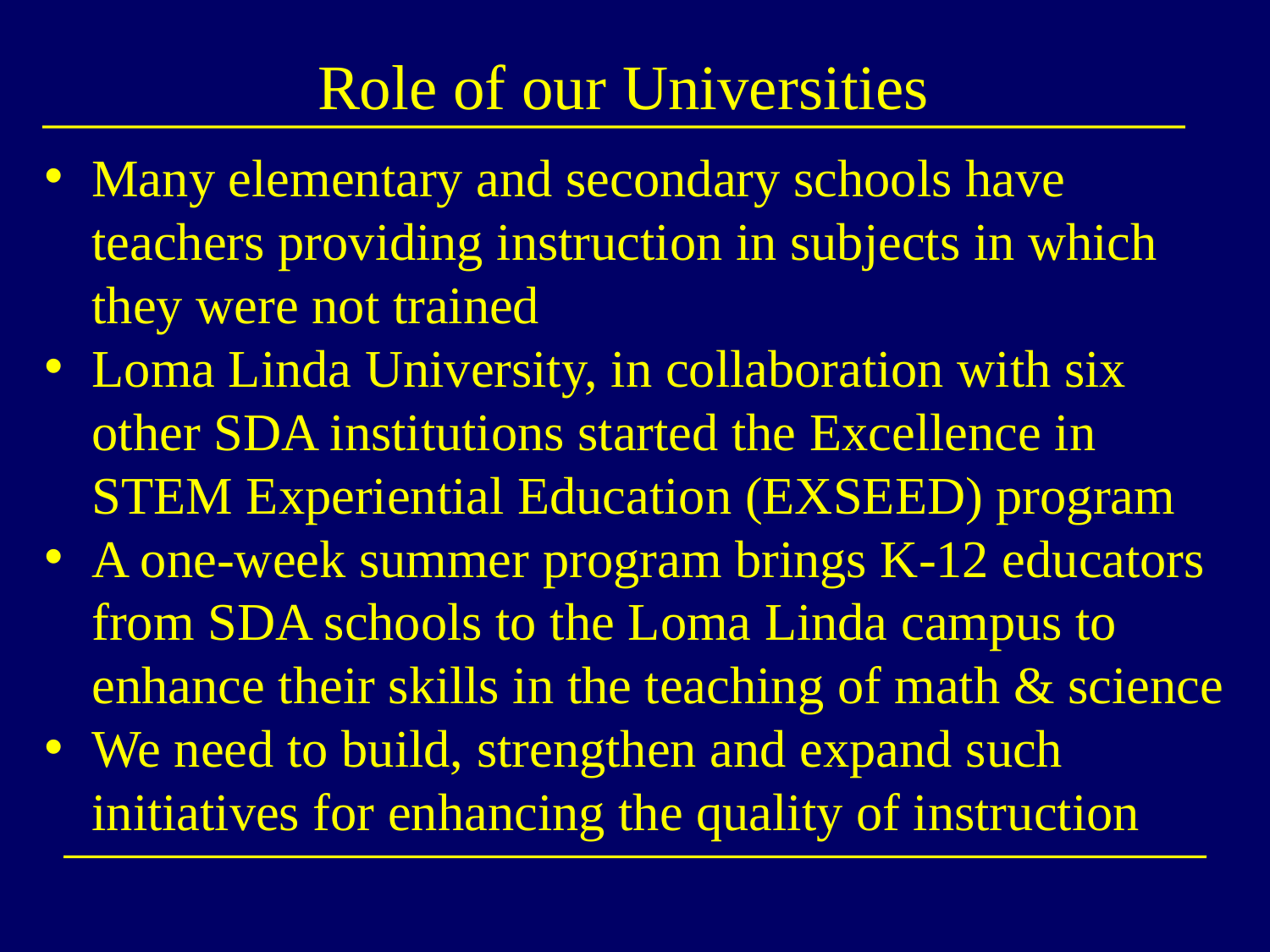

# Role of our Universities

Many elementary and secondary schools have teachers providing instruction in subjects in which they were not trained
Loma Linda University, in collaboration with six other SDA institutions started the Excellence in STEM Experiential Education (EXSEED) program
A one-week summer program brings K-12 educators from SDA schools to the Loma Linda campus to enhance their skills in the teaching of math & science
We need to build, strengthen and expand such initiatives for enhancing the quality of instruction